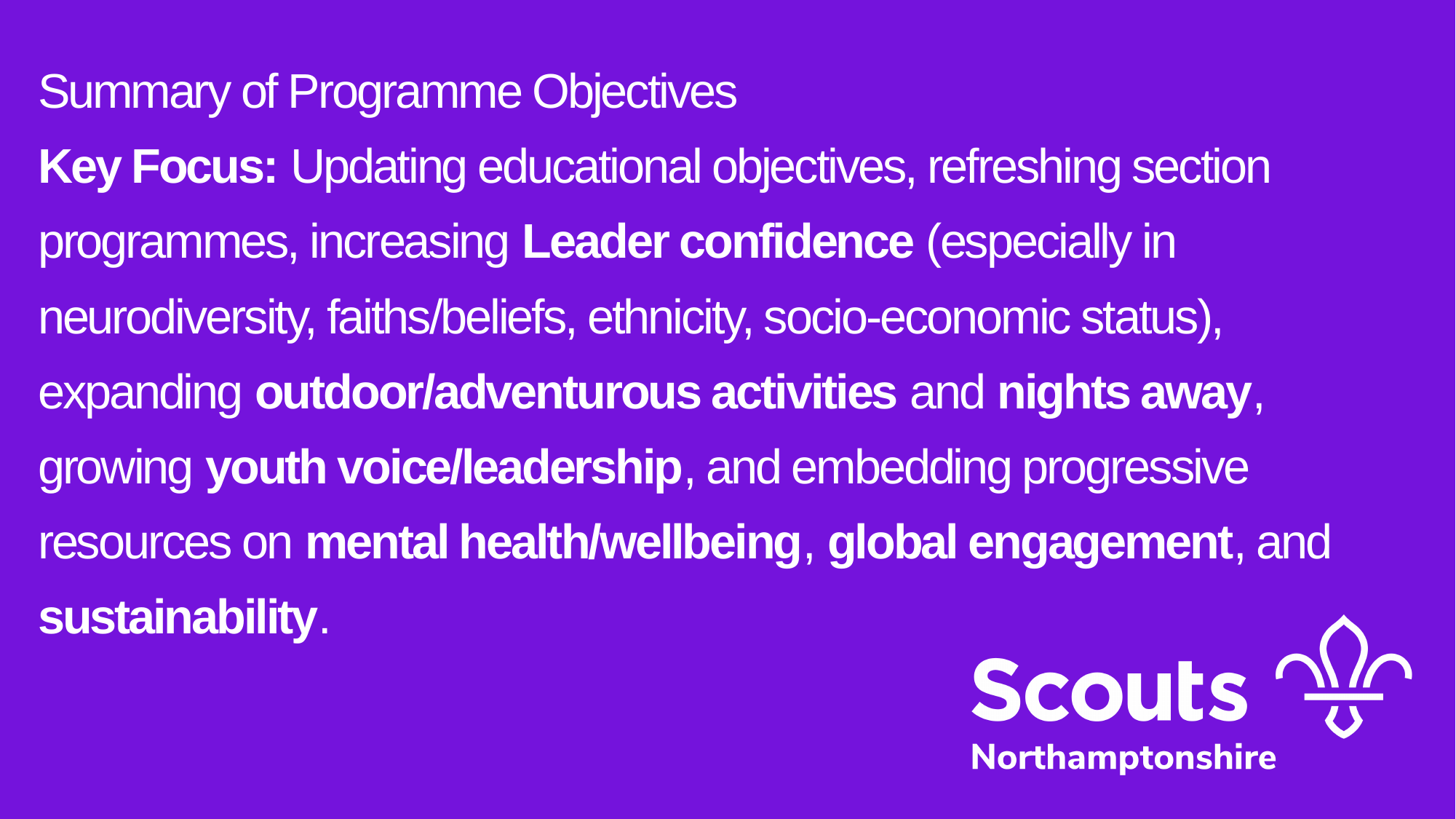

Summary of Programme Objectives
Key Focus: Updating educational objectives, refreshing section programmes, increasing Leader confidence (especially in neurodiversity, faiths/beliefs, ethnicity, socio-economic status), expanding outdoor/adventurous activities and nights away, growing youth voice/leadership, and embedding progressive resources on mental health/wellbeing, global engagement, and sustainability.